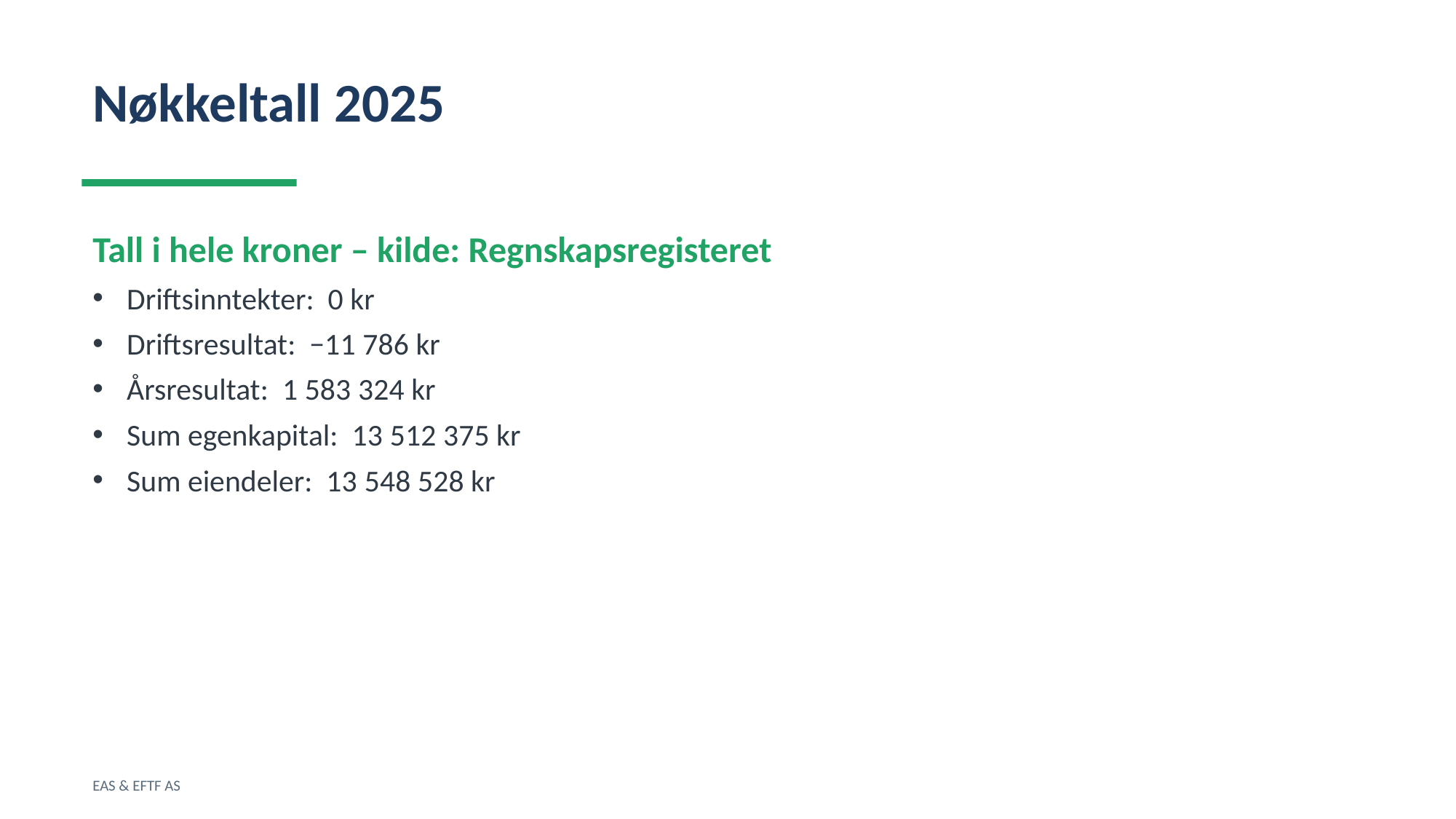

Nøkkeltall 2025

Tall i hele kroner – kilde: Regnskapsregisteret
Driftsinntekter:  0 kr
Driftsresultat:  −11 786 kr
Årsresultat:  1 583 324 kr
Sum egenkapital:  13 512 375 kr
Sum eiendeler:  13 548 528 kr
EAS & EFTF AS